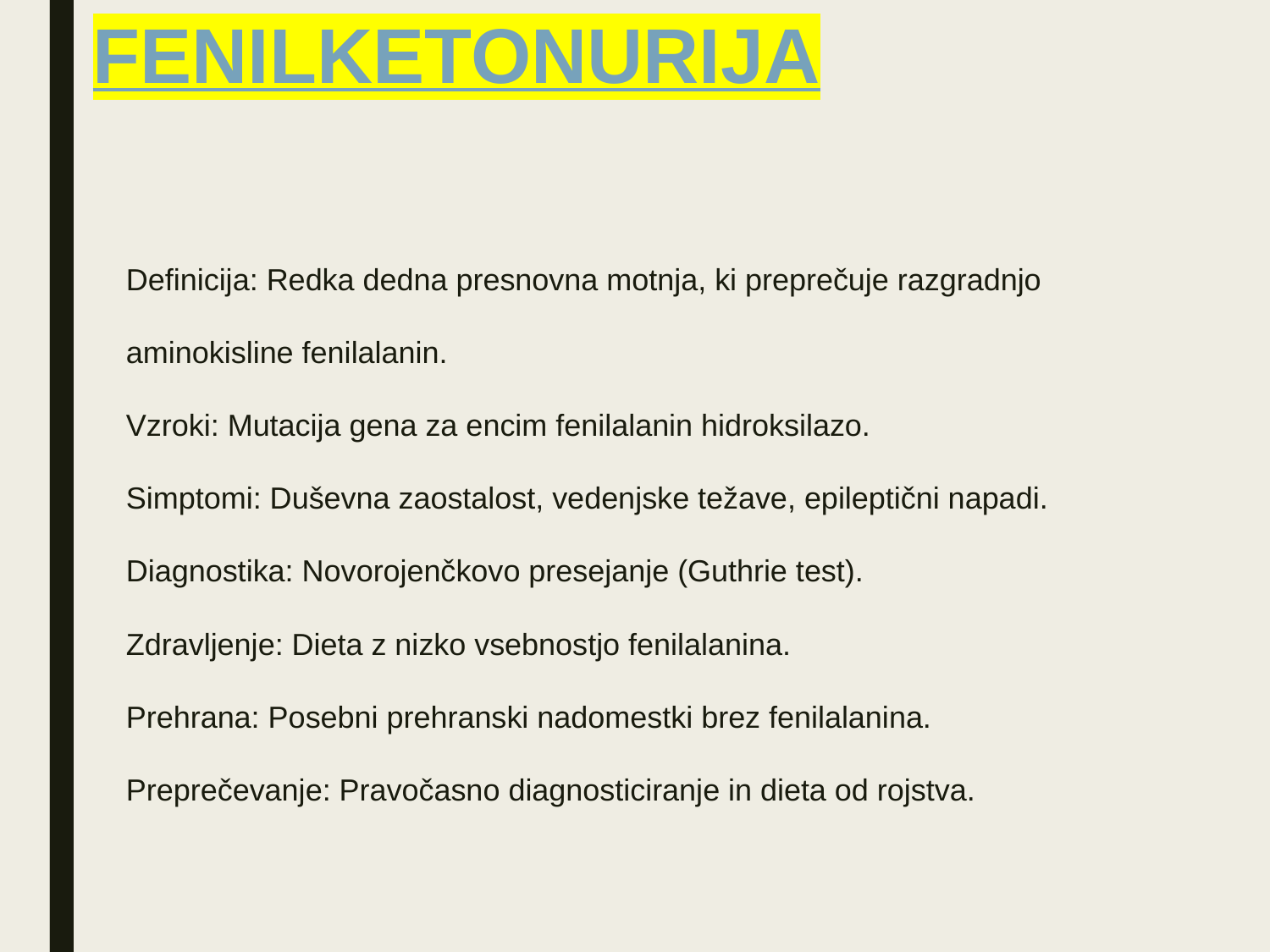

# FENILKETONURIJA
Definicija: Redka dedna presnovna motnja, ki preprečuje razgradnjo aminokisline fenilalanin.
Vzroki: Mutacija gena za encim fenilalanin hidroksilazo.
Simptomi: Duševna zaostalost, vedenjske težave, epileptični napadi.
Diagnostika: Novorojenčkovo presejanje (Guthrie test).
Zdravljenje: Dieta z nizko vsebnostjo fenilalanina.
Prehrana: Posebni prehranski nadomestki brez fenilalanina.
Preprečevanje: Pravočasno diagnosticiranje in dieta od rojstva.